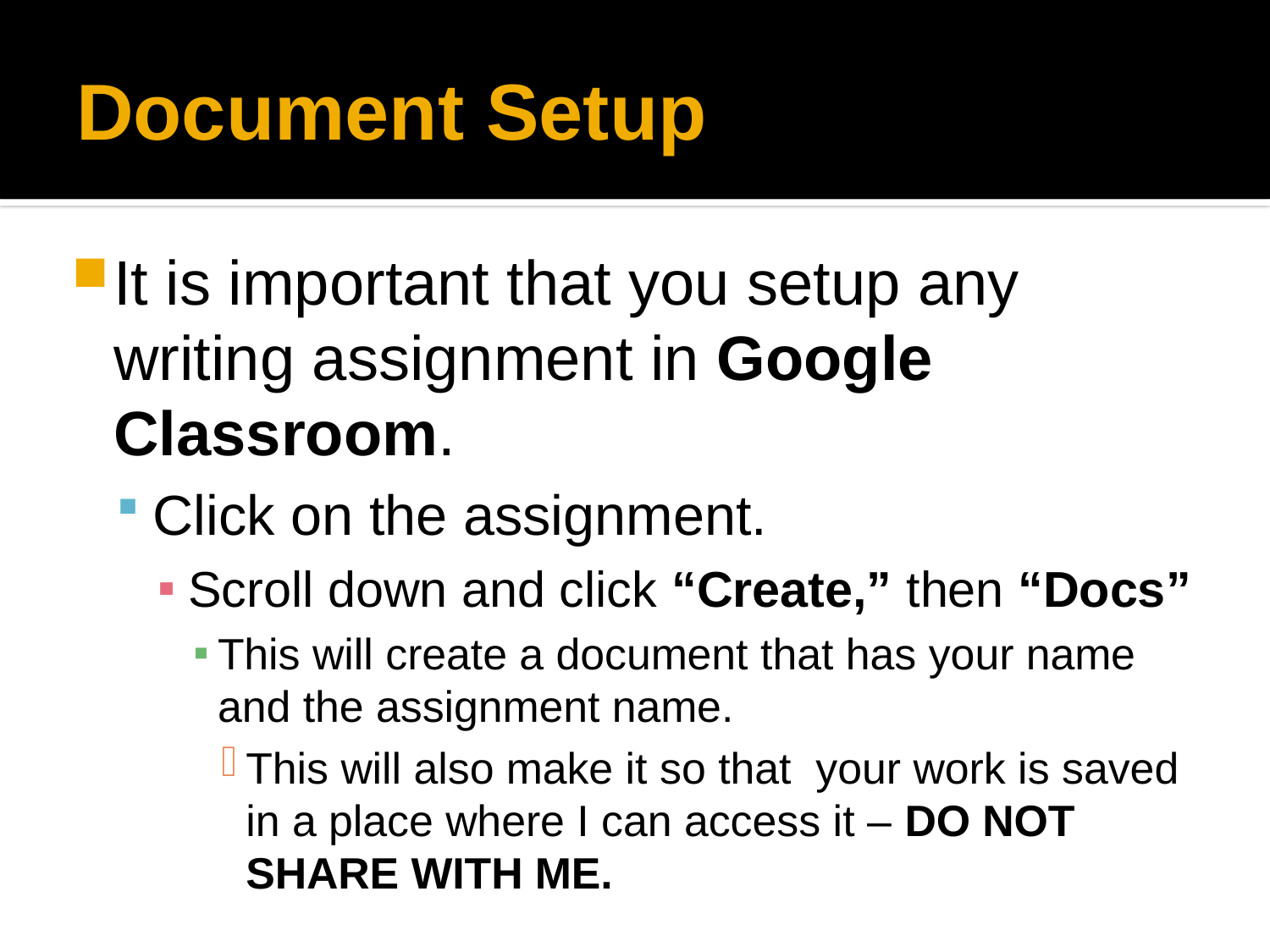

# Document Setup
It is important that you setup any writing assignment in Google Classroom.
Click on the assignment.
Scroll down and click “Create,” then “Docs”
This will create a document that has your name and the assignment name.
This will also make it so that  your work is saved in a place where I can access it – DO NOT SHARE WITH ME.